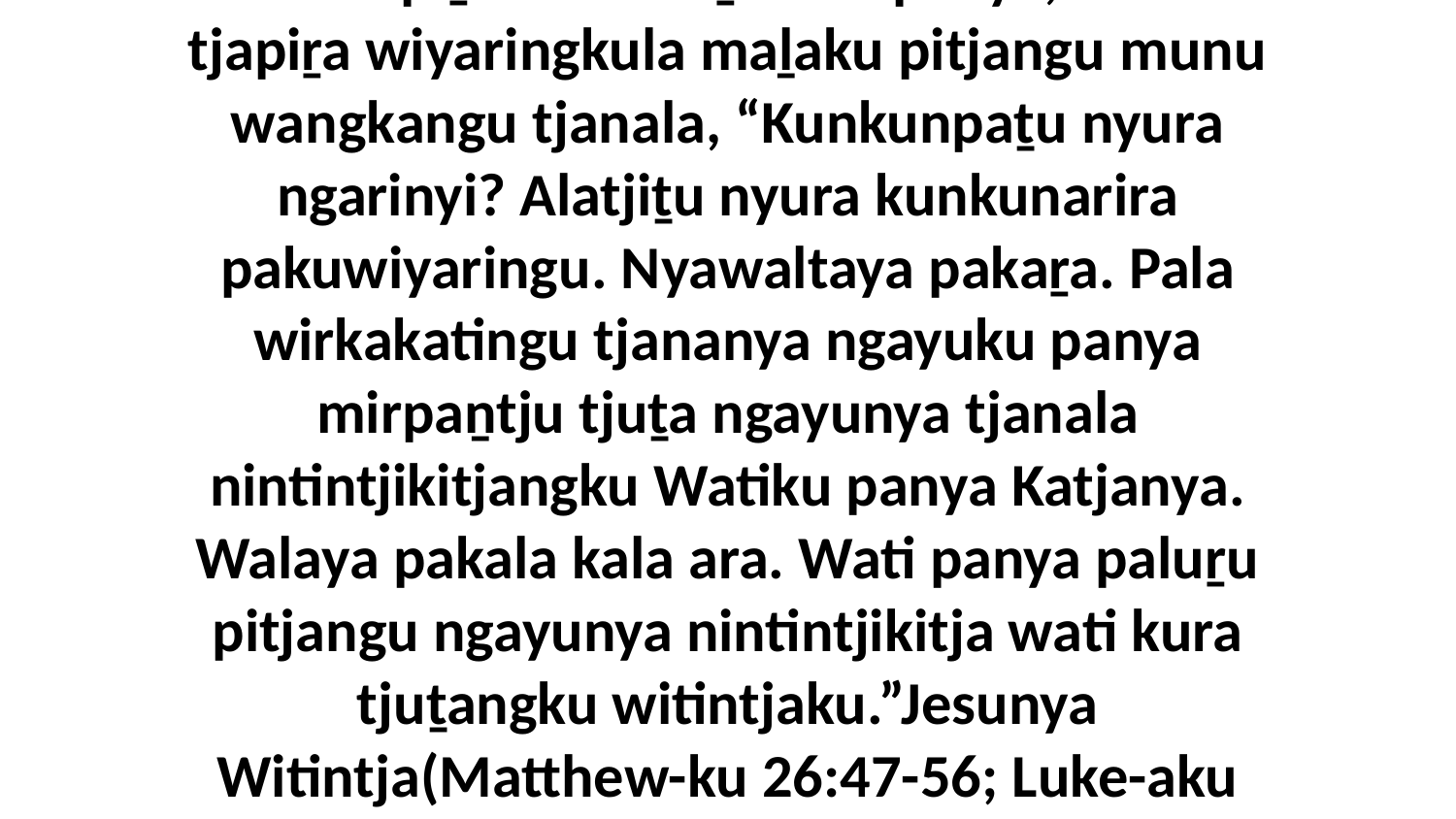

41-42 Ka piṟuku anu aṟakutu panya, munu tjapiṟa wiyaringkula maḻaku pitjangu munu wangkangu tjanala, “Kunkunpaṯu nyura ngarinyi? Alatjiṯu nyura kunkunarira pakuwiyaringu. Nyawaltaya pakaṟa. Pala wirkakatingu tjananya ngayuku panya mirpaṉtju tjuṯa ngayunya tjanala nintintjikitjangku Watiku panya Katjanya. Walaya pakala kala ara. Wati panya paluṟu pitjangu ngayunya nintintjikitja wati kura tjuṯangku witintjaku.”Jesunya Witintja(Matthew-ku 26:47-56; Luke-aku 22:47-53; Johnku 18:3-12)